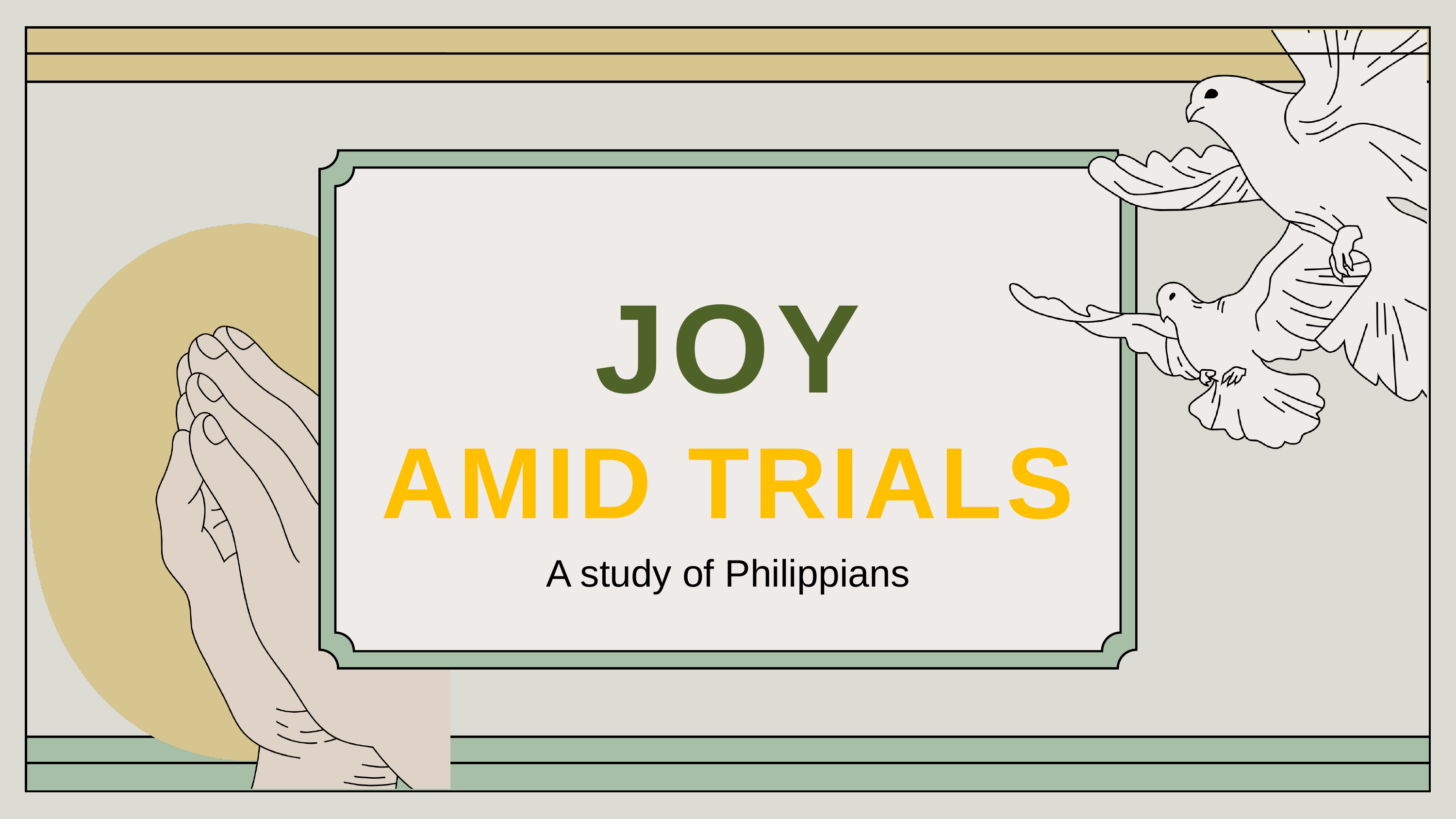

JOY
AMID TRIALS
A study of Philippians